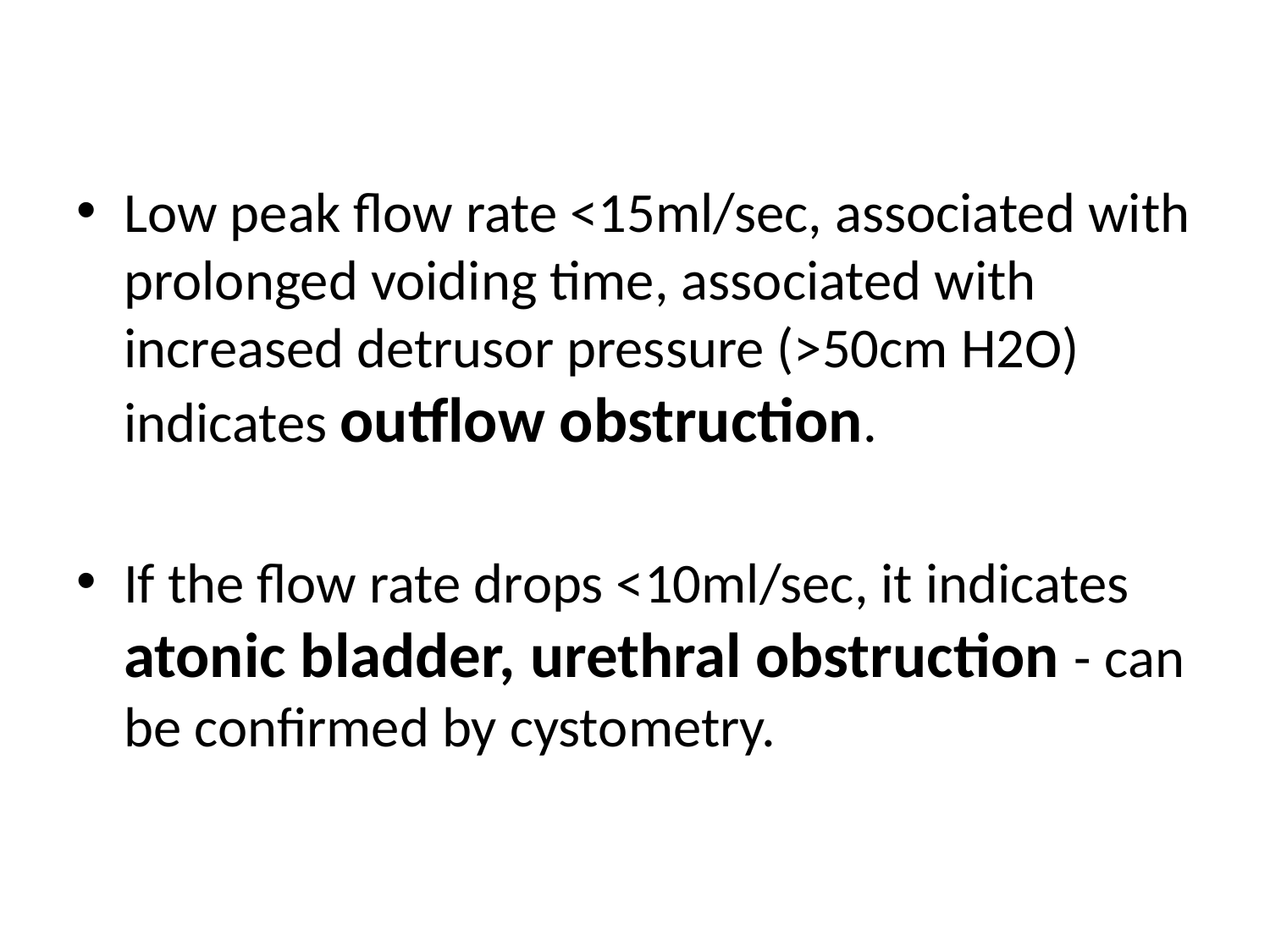

#
Low peak flow rate <15ml/sec, associated with prolonged voiding time, associated with increased detrusor pressure (>50cm H2O) indicates outflow obstruction.

If the flow rate drops <10ml/sec, it indicates atonic bladder, urethral obstruction - can be confirmed by cystometry.